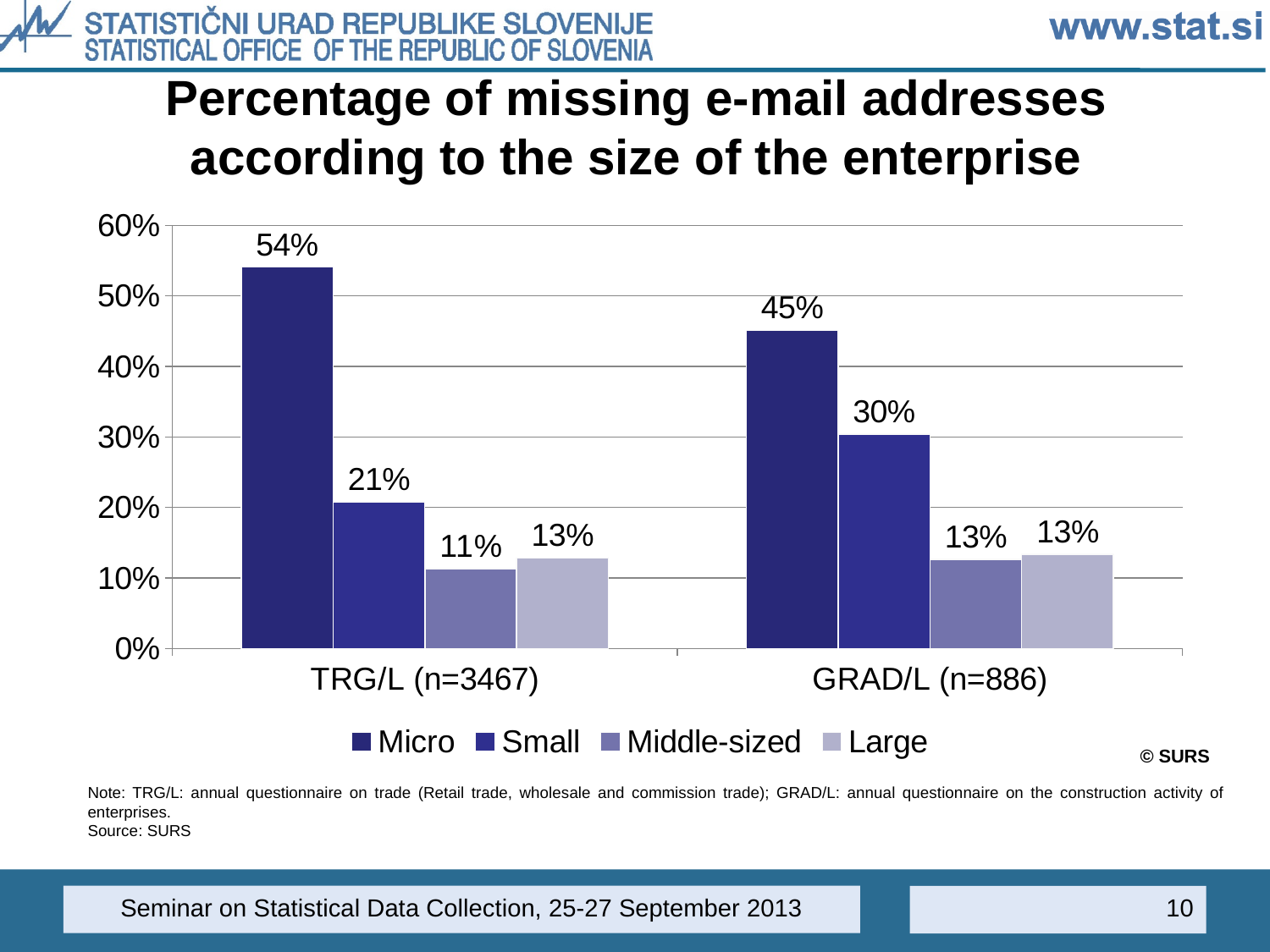

# Percentage of missing e-mail addresses according to the size of the enterprise

### Chart

| Category | Micro | Small | Middle-sized | Large |
|---|---|---|---|---|
| TRG/L (n=3467) | 0.5408 | 0.2082 | 0.11349999999999999 | 0.1284 |
| GRAD/L (n=886) | 0.4511 | 0.3037 | 0.1264 | 0.1333 |
© SURS
Note: TRG/L: annual questionnaire on trade (Retail trade, wholesale and commission trade); GRAD/L: annual questionnaire on the construction activity of enterprises.
Source: SURS

Seminar on Statistical Data Collection, 25-27 September 2013
10